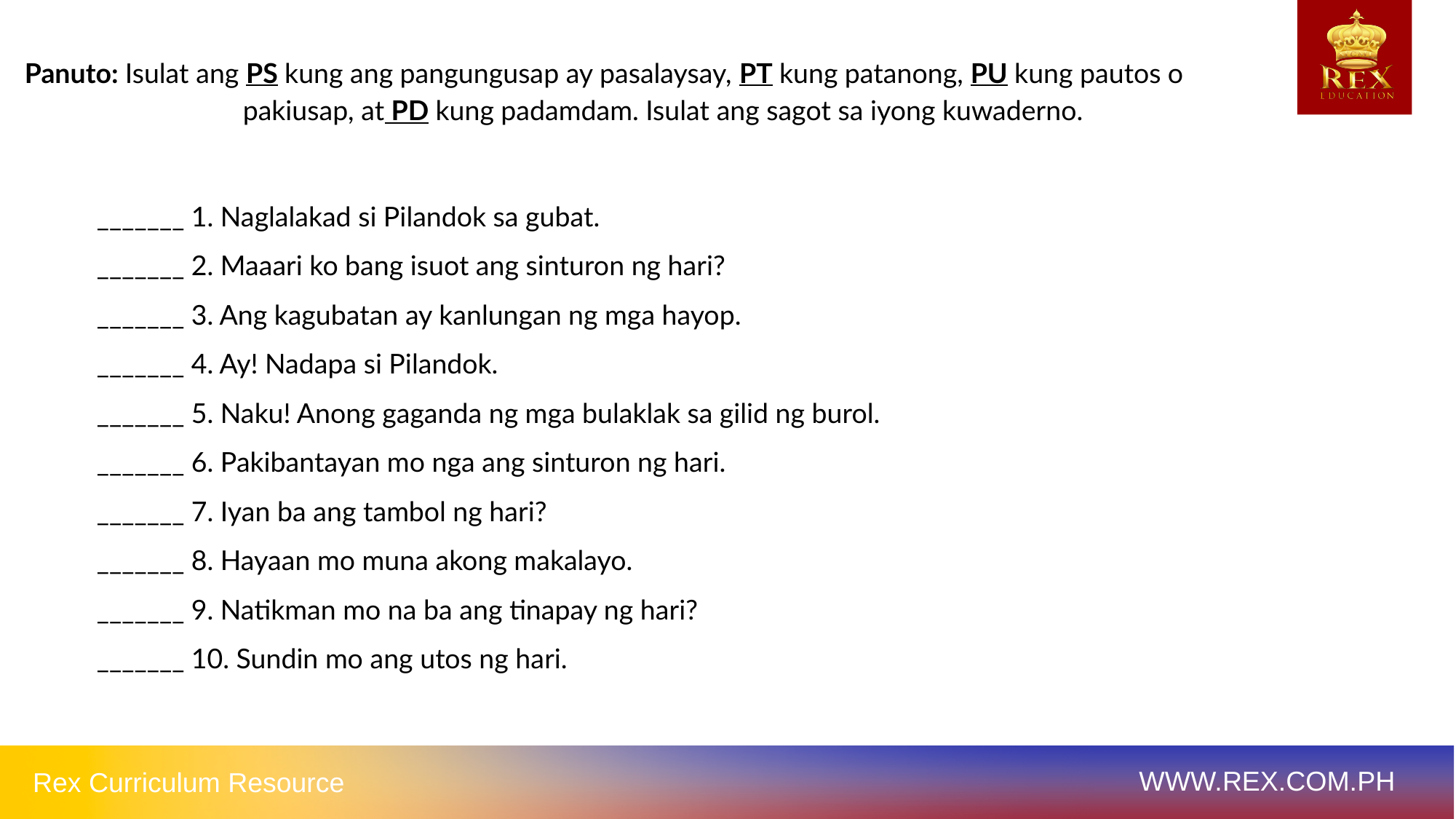

Panuto: Isulat ang PS kung ang pangungusap ay pasalaysay, PT kung patanong, PU kung pautos o 			pakiusap, at PD kung padamdam. Isulat ang sagot sa iyong kuwaderno.
_______ 1. Naglalakad si Pilandok sa gubat.
_______ 2. Maaari ko bang isuot ang sinturon ng hari?
_______ 3. Ang kagubatan ay kanlungan ng mga hayop.
_______ 4. Ay! Nadapa si Pilandok.
_______ 5. Naku! Anong gaganda ng mga bulaklak sa gilid ng burol.
_______ 6. Pakibantayan mo nga ang sinturon ng hari.
_______ 7. Iyan ba ang tambol ng hari?
_______ 8. Hayaan mo muna akong makalayo.
_______ 9. Natikman mo na ba ang tinapay ng hari?
_______ 10. Sundin mo ang utos ng hari.